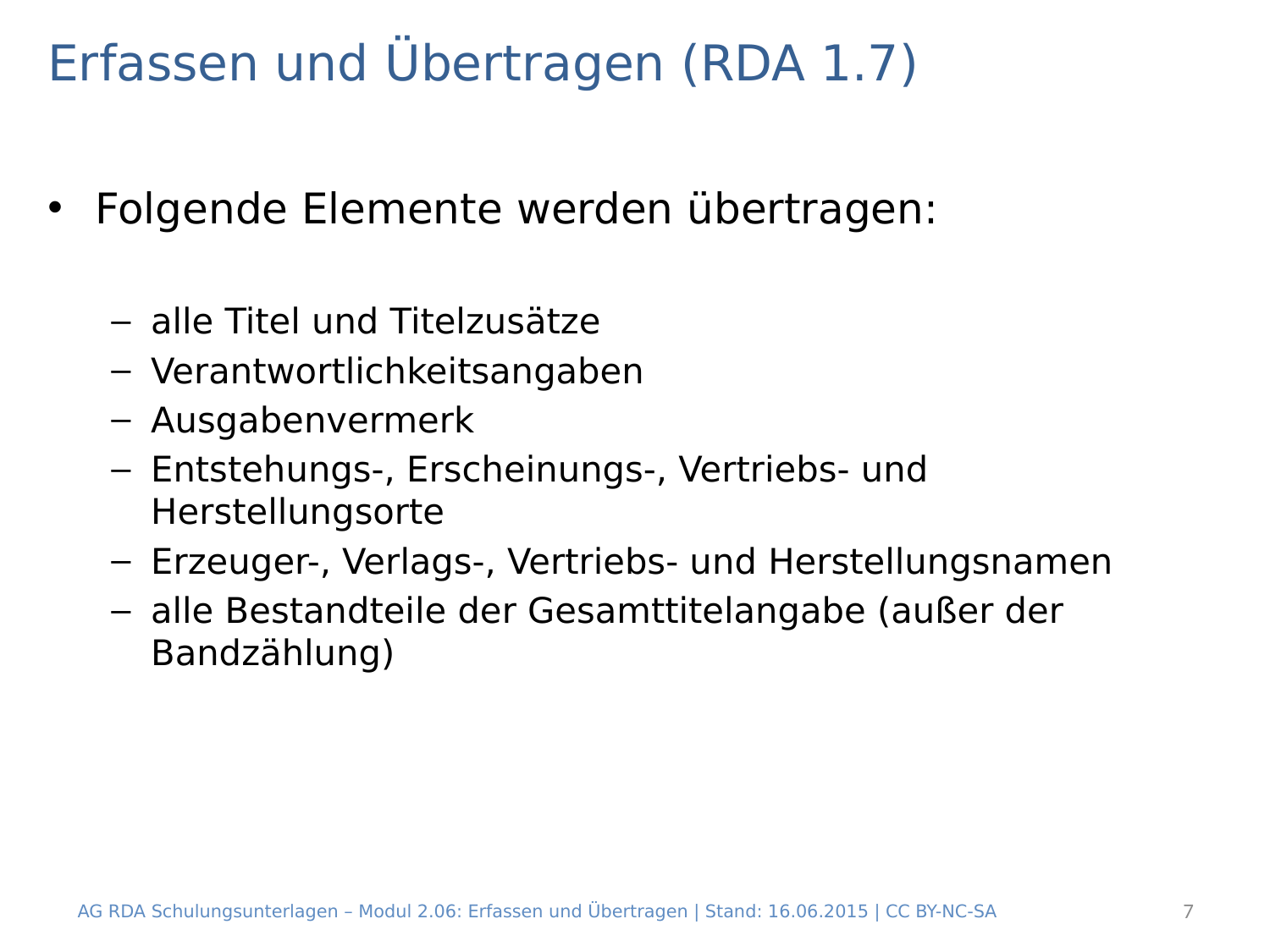

# Erfassen und Übertragen (RDA 1.7)

Folgende Elemente werden übertragen:

alle Titel und Titelzusätze
Verantwortlichkeitsangaben
Ausgabenvermerk
Entstehungs-, Erscheinungs-, Vertriebs- und Herstellungsorte
Erzeuger-, Verlags-, Vertriebs- und Herstellungsnamen
alle Bestandteile der Gesamttitelangabe (außer der Bandzählung)

AG RDA Schulungsunterlagen – Modul 2.06: Erfassen und Übertragen | Stand: 16.06.2015 | CC BY-NC-SA
7